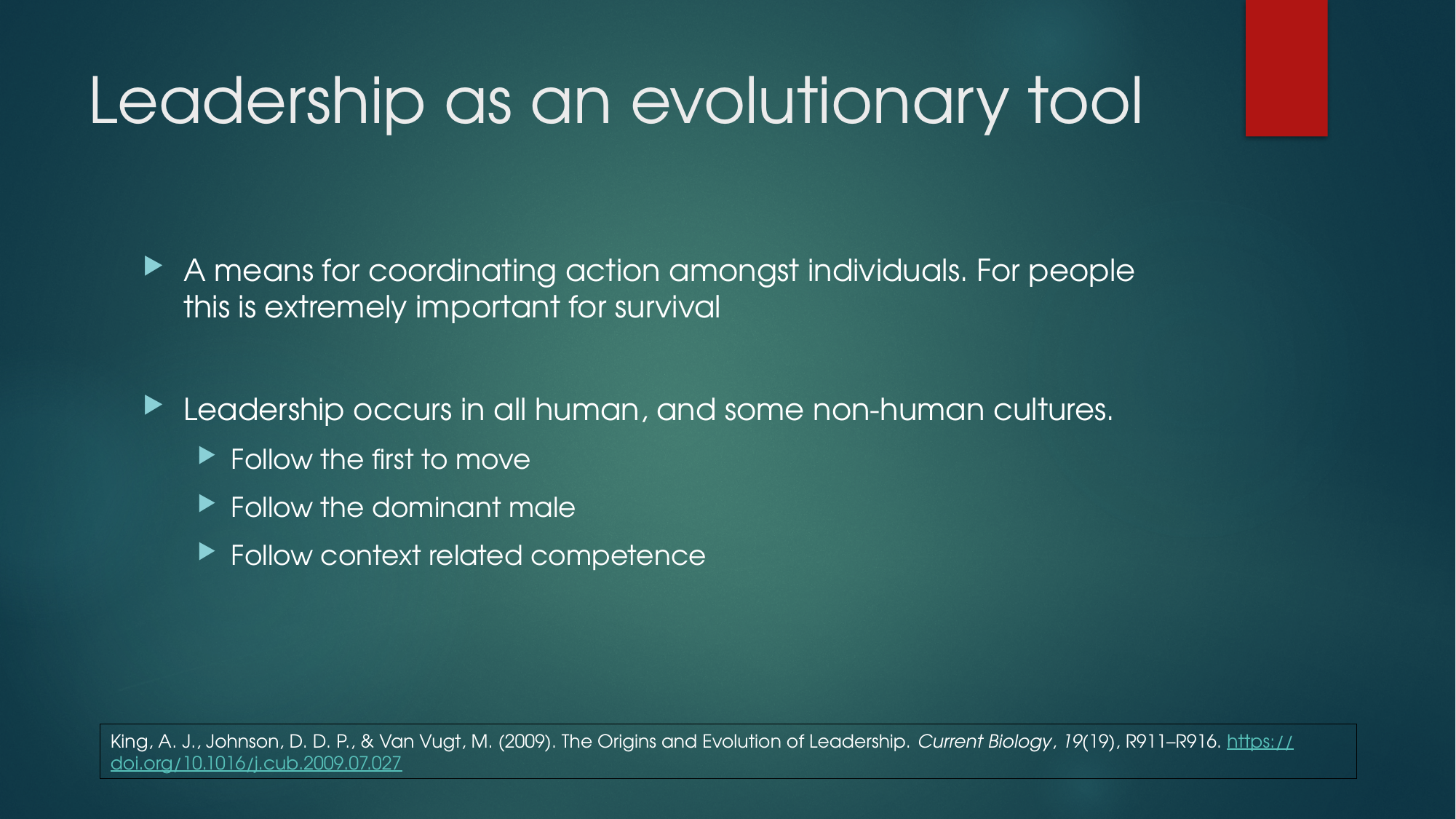

# Leadership as an evolutionary tool
A means for coordinating action amongst individuals. For people this is extremely important for survival

Leadership occurs in all human, and some non-human cultures.
Follow the first to move
Follow the dominant male
Follow context related competence

King, A. J., Johnson, D. D. P., & Van Vugt, M. (2009). The Origins and Evolution of Leadership. Current Biology, 19(19), R911–R916. https://doi.org/10.1016/j.cub.2009.07.027